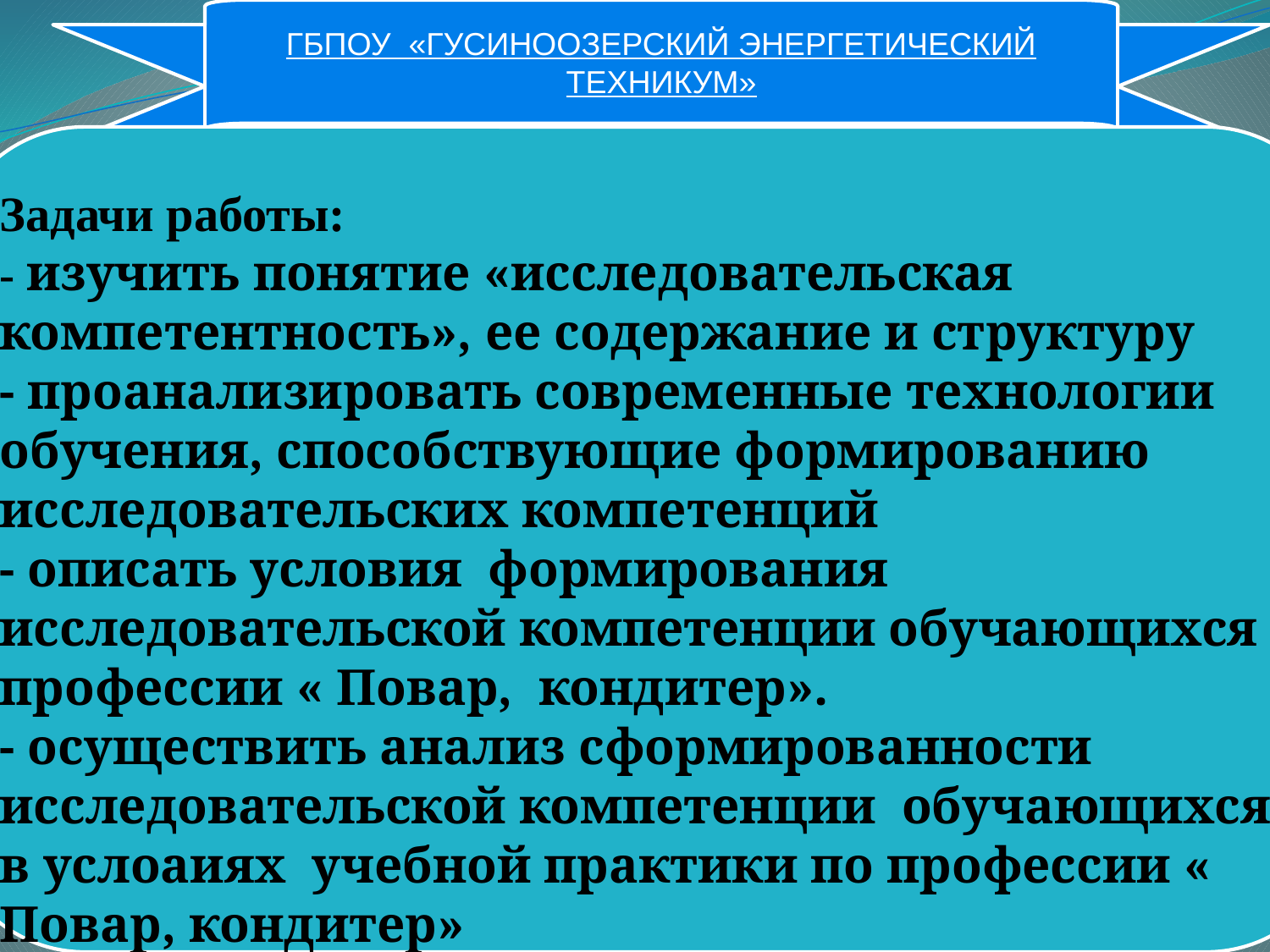

ГБПОУ  «ГУСИНООЗЕРСКИЙ ЭНЕРГЕТИЧЕСКИЙ ТЕХНИКУМ»

Задачи работы:
- изучить понятие «исследовательская  компетентность», ее содержание и структуру
- проанализировать современные технологии обучения, способствующие формированию исследовательских компетенций
- описать условия  формирования исследовательской компетенции обучающихся профессии « Повар,  кондитер».
- осуществить анализ сформированности исследовательской компетенции  обучающихся в услоаиях  учебной практики по профессии « Повар, кондитер»